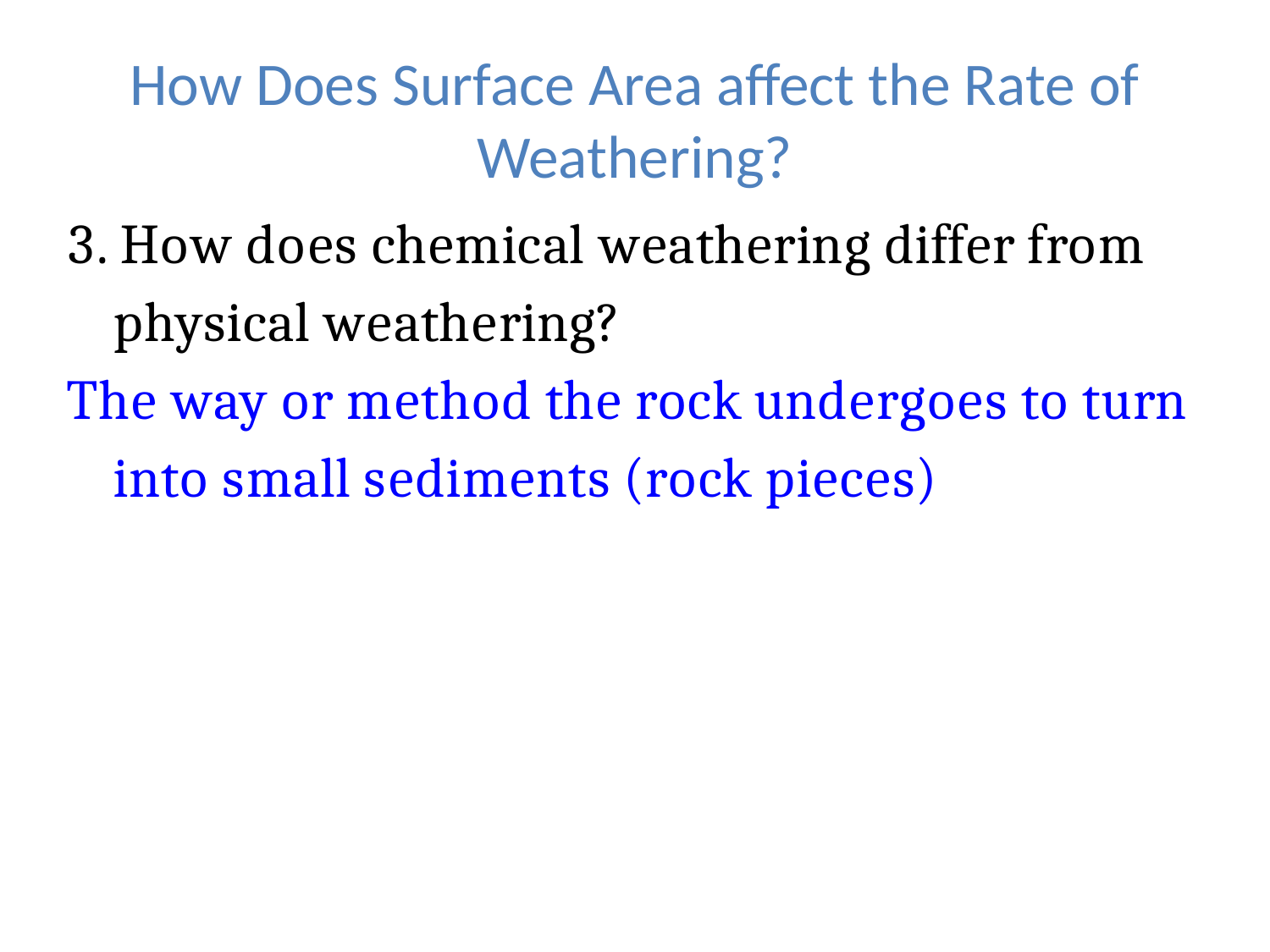

# How Does Surface Area affect the Rate of Weathering?
3. How does chemical weathering differ from physical weathering?
The way or method the rock undergoes to turn into small sediments (rock pieces)